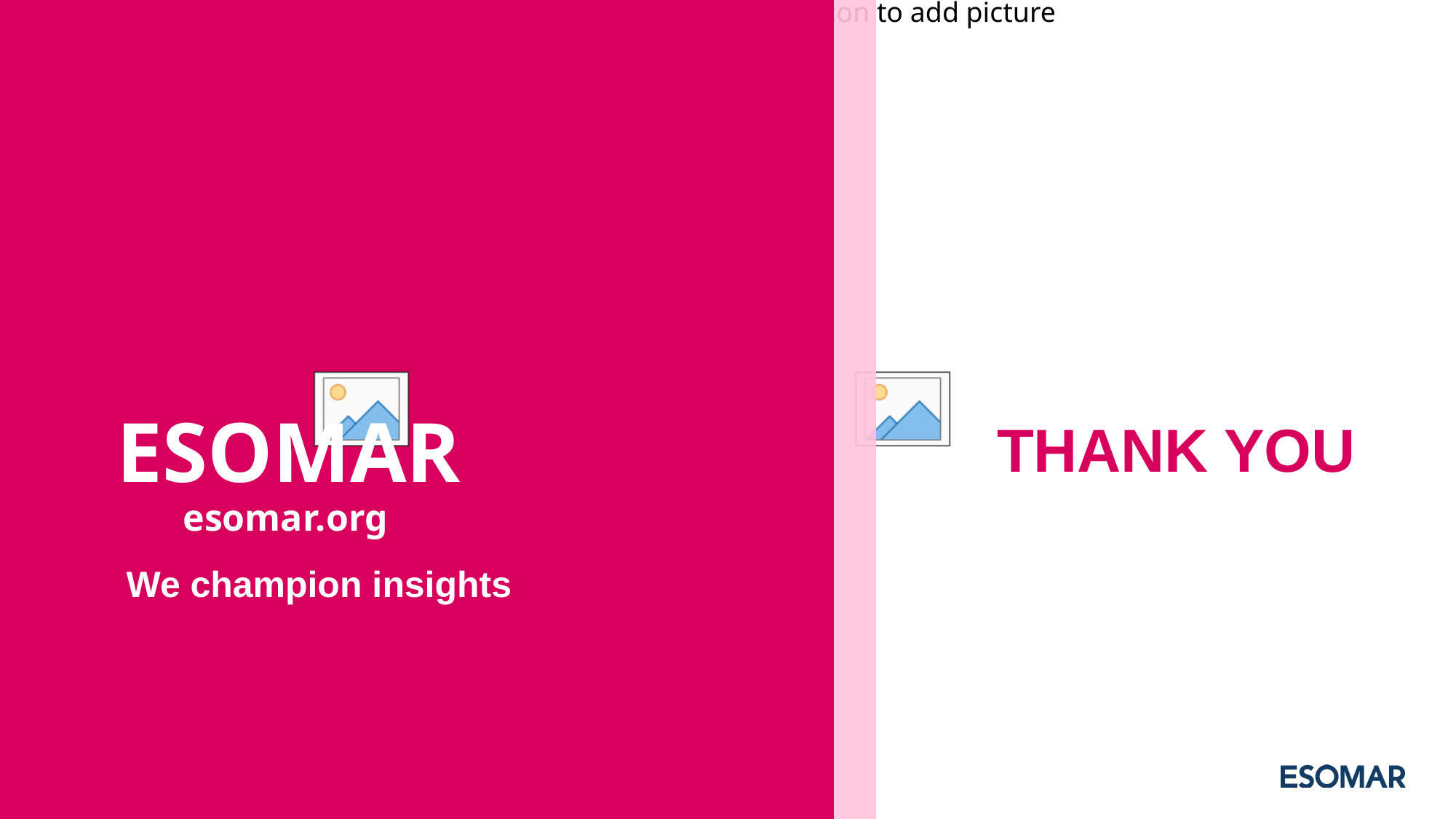

THANK YOU
# ESOMAR esomar.org
We champion insights